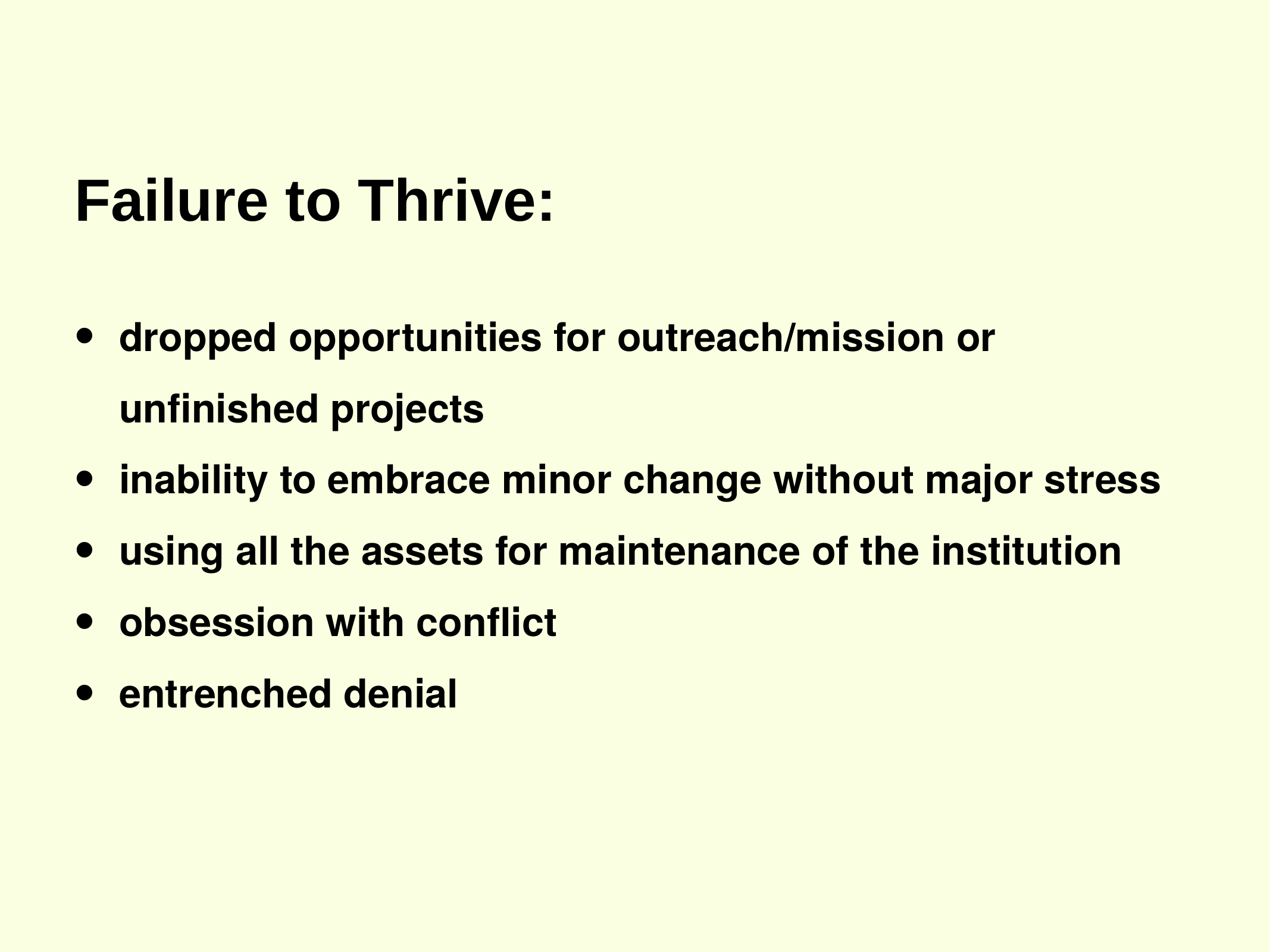

Failure to Thrive:

dropped opportunities for outreach/mission or unfinished projects
inability to embrace minor change without major stress
using all the assets for maintenance of the institution
obsession with conflict
entrenched denial